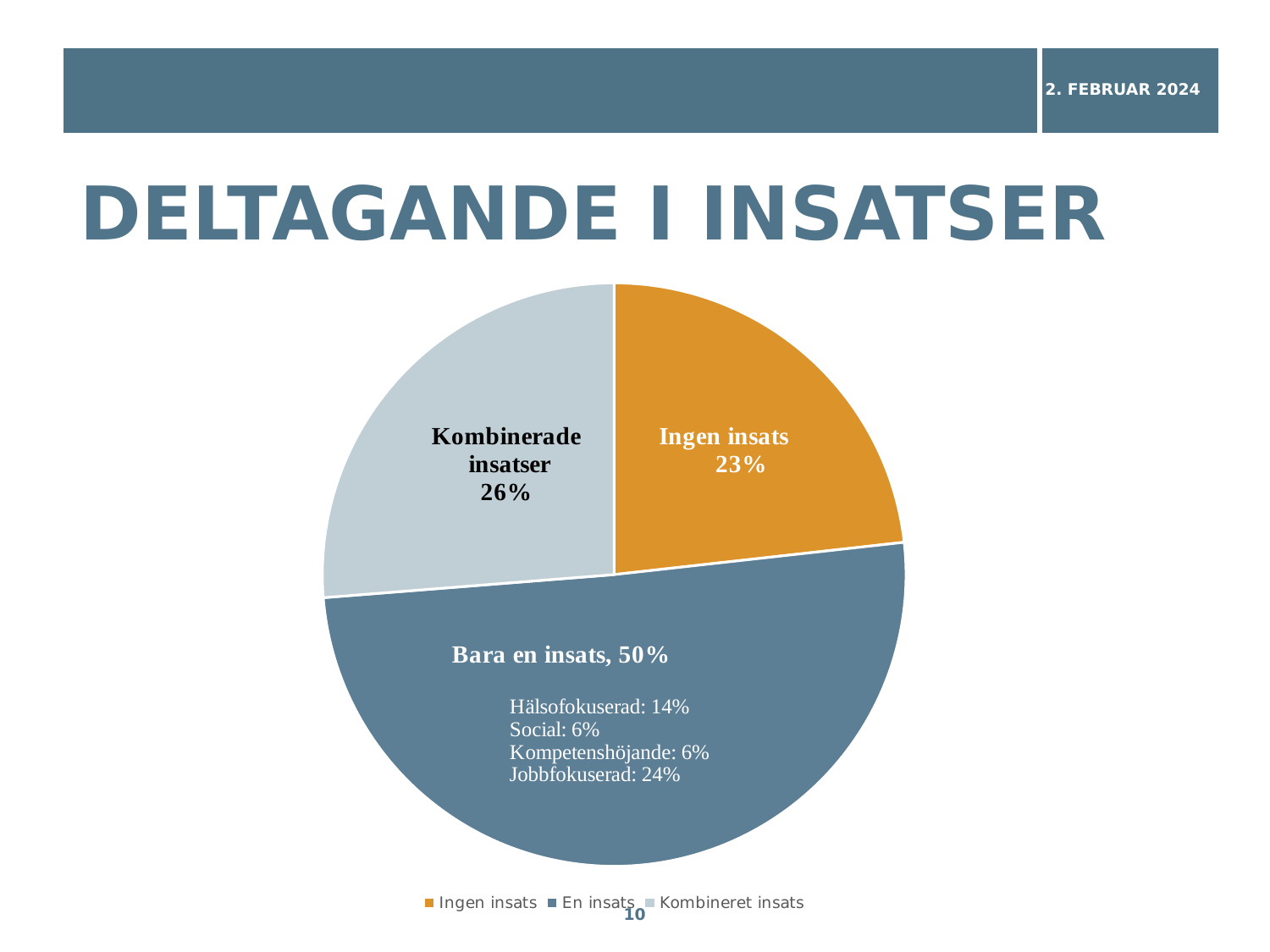

2. februar 2024
# DeltagAnde i insatser

### Chart

| Category |  |
|---|---|
| Ingen insats | 0.23 |
| En insats | 0.5 |
| Kombineret insats | 0.26 |